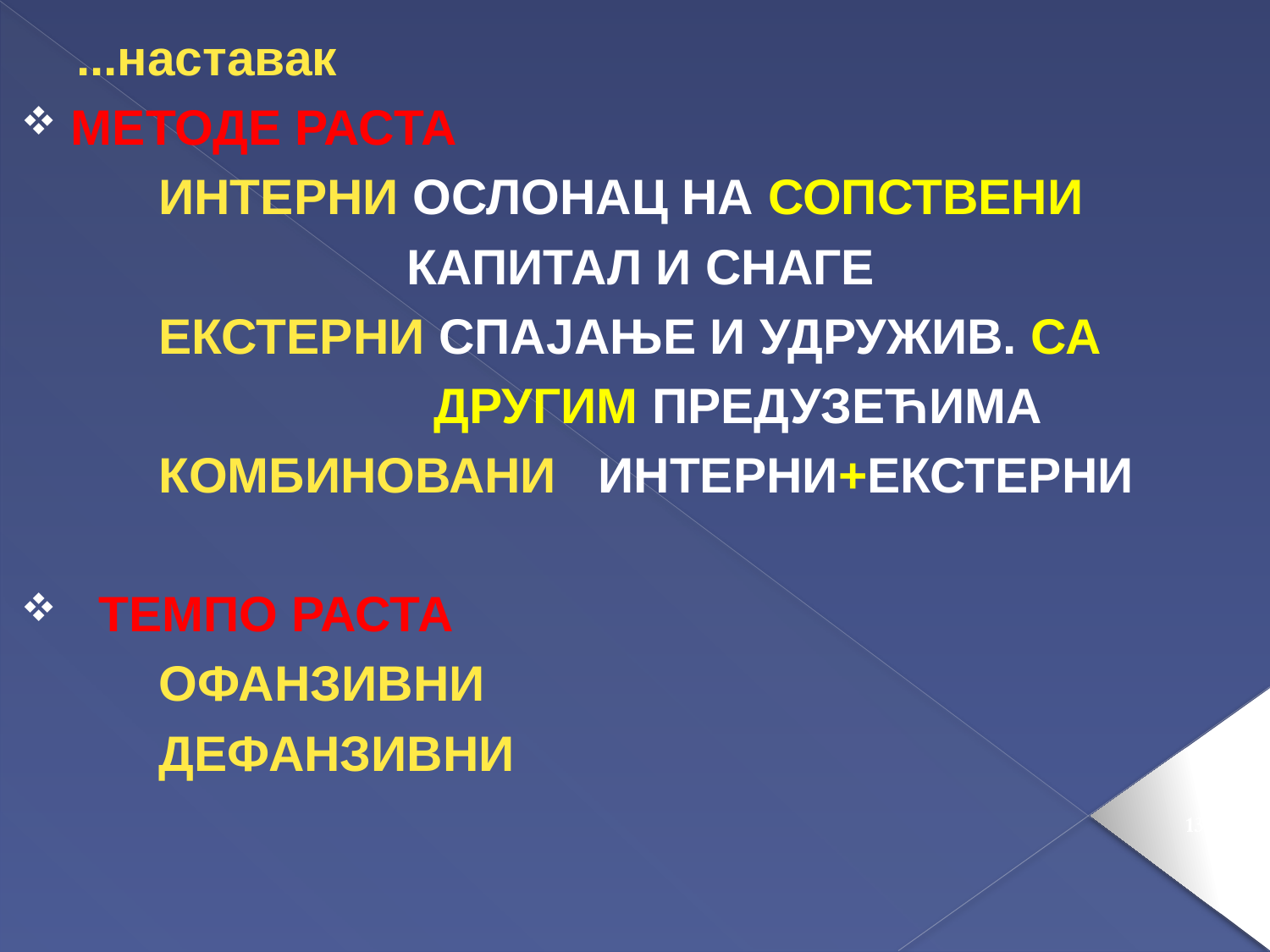

...наставак
МЕТОДЕ РАСТА
          ИНТЕРНИ ОСЛОНАЦ НА СОПСТВЕНИ
                            КАПИТАЛ И СНАГЕ
          ЕКСТЕРНИ СПАЈАЊЕ И УДРУЖИВ. СА
                              ДРУГИМ ПРЕДУЗЕЋИМА
          КОМБИНОВАНИ   ИНТЕРНИ+ЕКСТЕРНИ

  ТЕМПО РАСТА
          ОФАНЗИВНИ
          ДЕФАНЗИВНИ

130